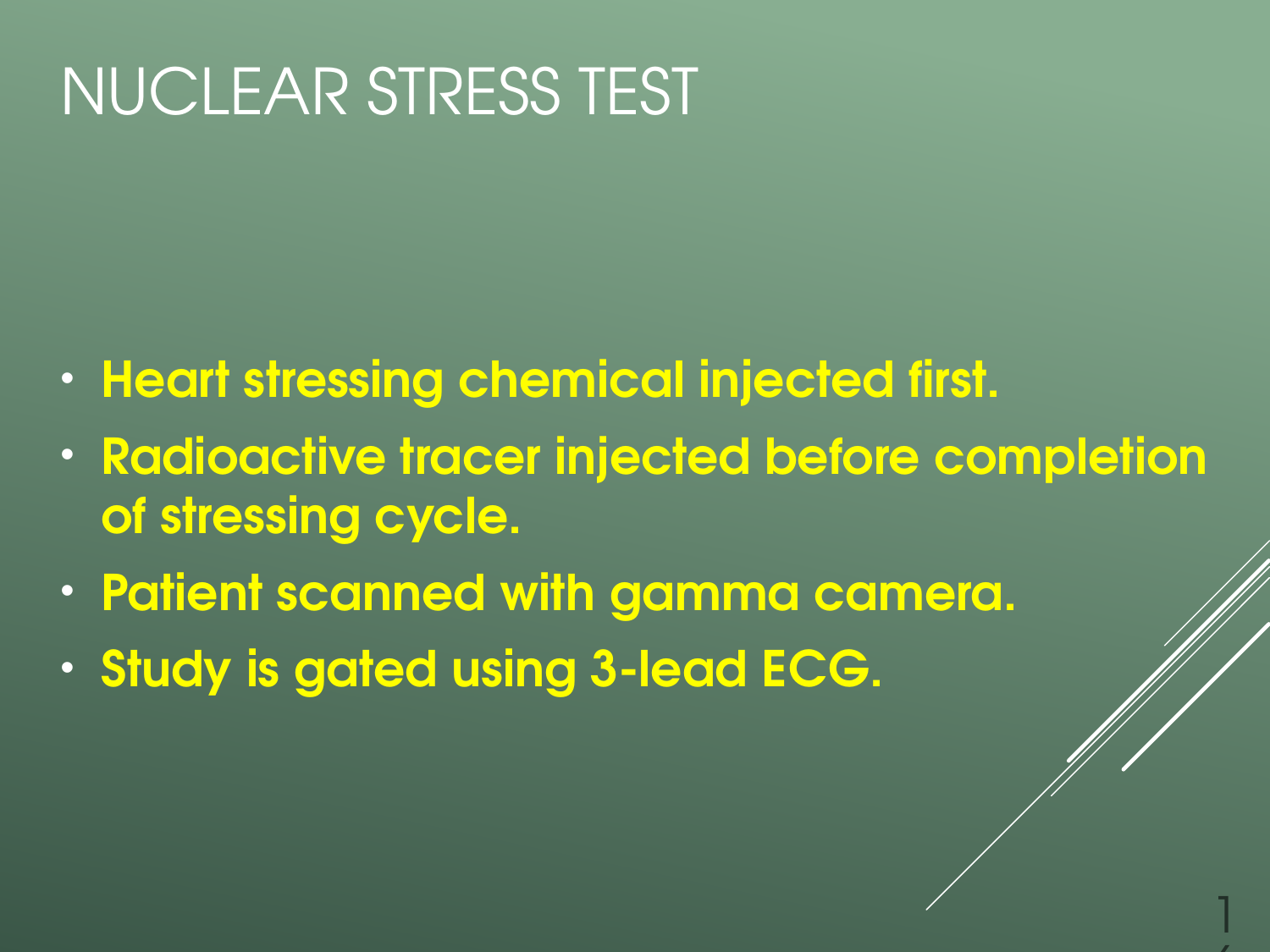

# Nuclear Stress Test
Heart stressing chemical injected first.
Radioactive tracer injected before completion of stressing cycle.
Patient scanned with gamma camera.
Study is gated using 3-lead E C G.
16